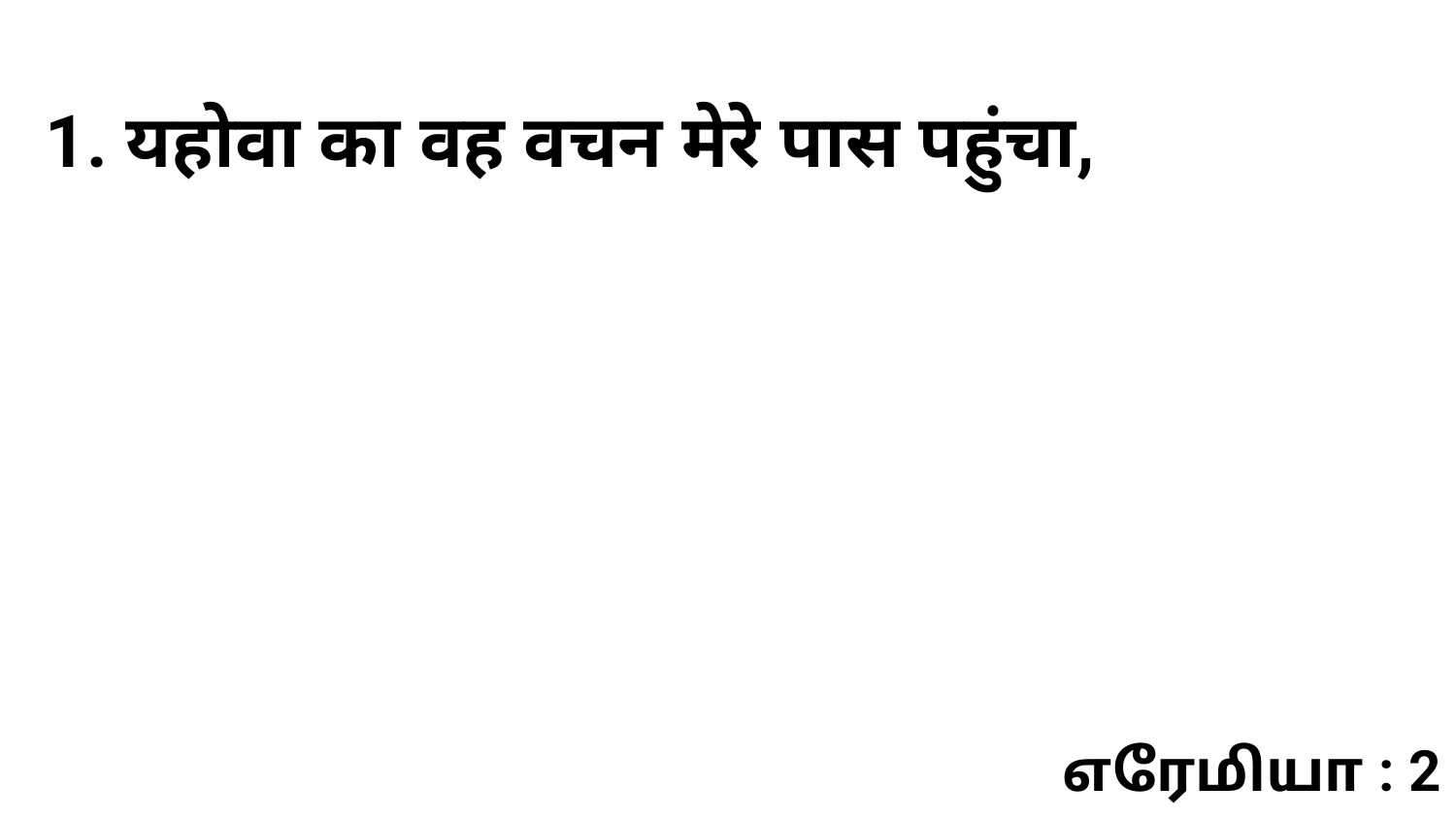

1. यहोवा का वह वचन मेरे पास पहुंचा,
எரேமியா : 2